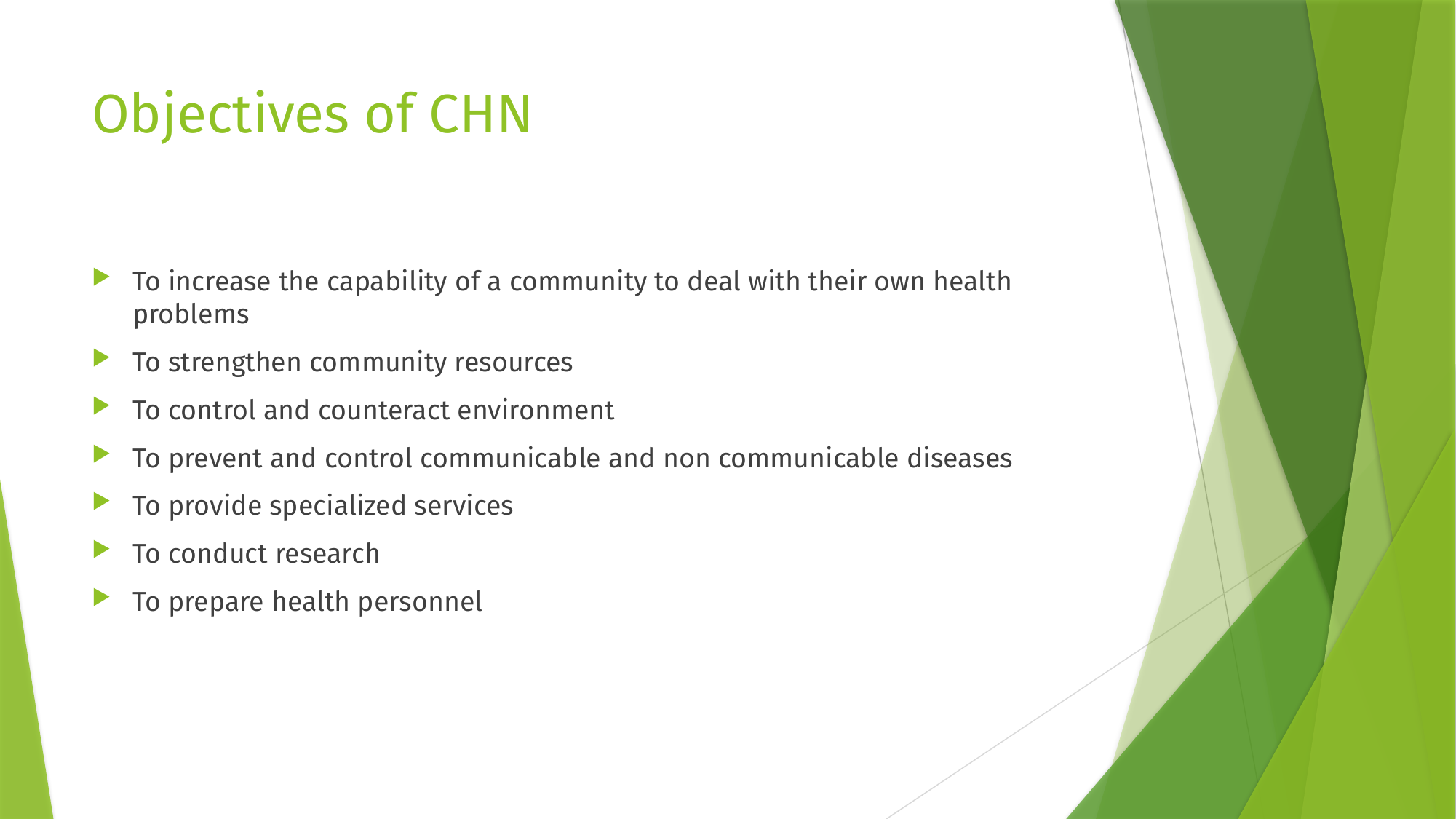

# Objectives of CHN
To increase the capability of a community to deal with their own health problems
To strengthen community resources
To control and counteract environment
To prevent and control communicable and non communicable diseases
To provide specialized services
To conduct research
To prepare health personnel